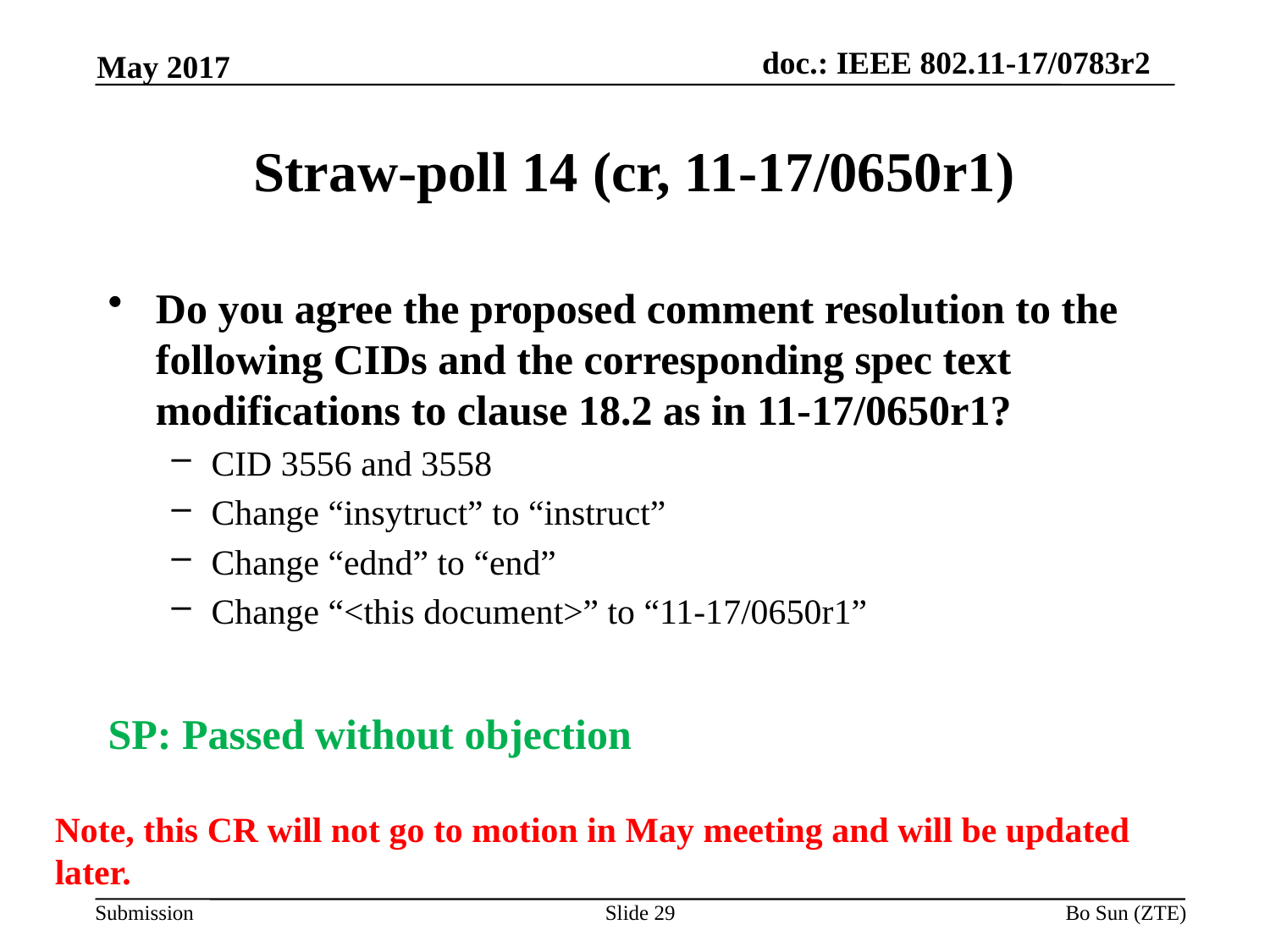

May 2017
# Straw-poll 14 (cr, 11-17/0650r1)
Do you agree the proposed comment resolution to the following CIDs and the corresponding spec text modifications to clause 18.2 as in 11-17/0650r1?
CID 3556 and 3558
Change “insytruct” to “instruct”
Change “ednd” to “end”
Change “<this document>” to “11-17/0650r1”

SP: Passed without objection
Note, this CR will not go to motion in May meeting and will be updated later.
Slide 29
Bo Sun (ZTE)